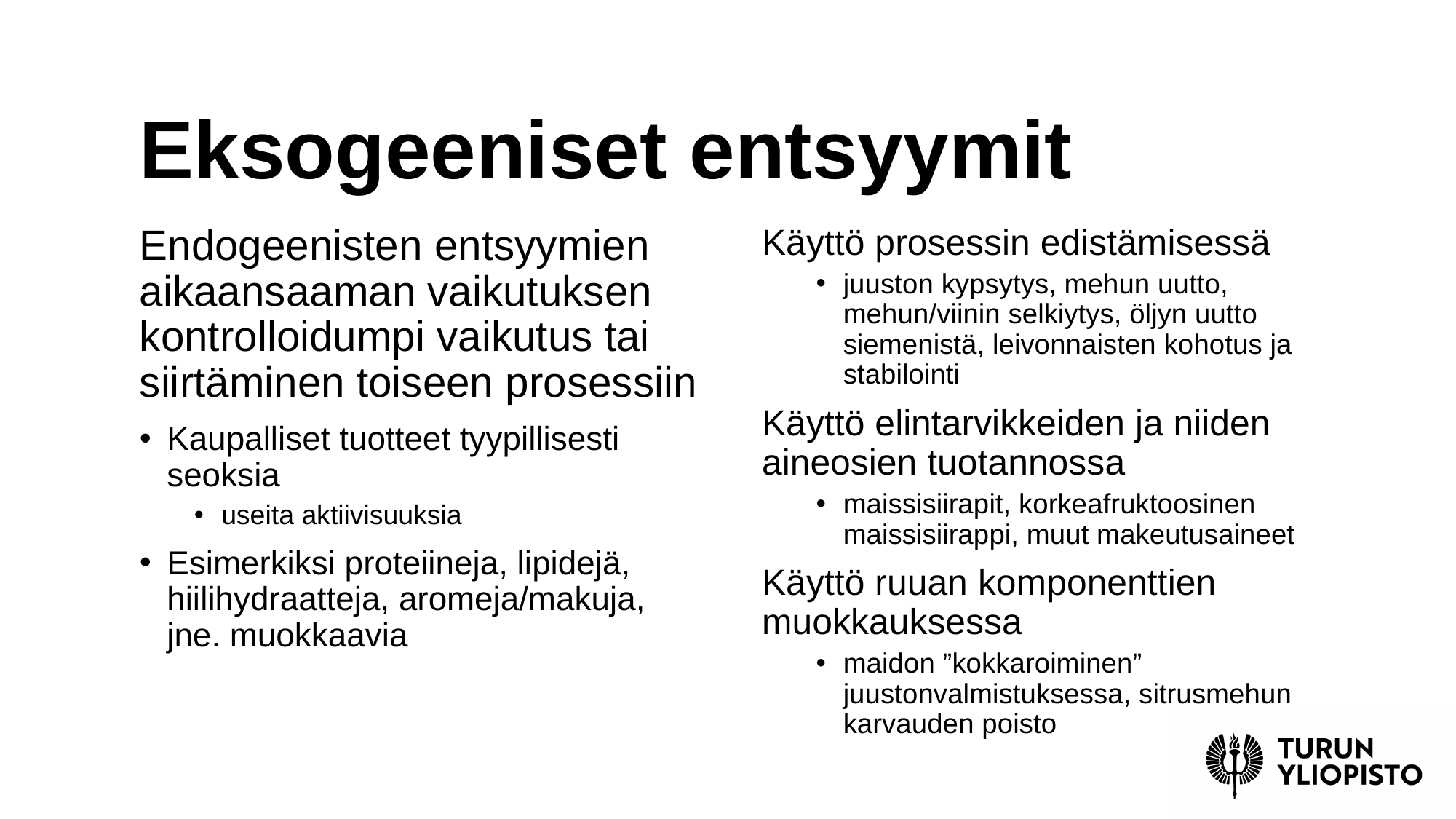

# Eksogeeniset entsyymit
Endogeenisten entsyymien aikaansaaman vaikutuksen kontrolloidumpi vaikutus tai siirtäminen toiseen prosessiin
Kaupalliset tuotteet tyypillisesti seoksia
useita aktiivisuuksia
Esimerkiksi proteiineja, lipidejä, hiilihydraatteja, aromeja/makuja, jne. muokkaavia

Käyttö prosessin edistämisessä
juuston kypsytys, mehun uutto, mehun/viinin selkiytys, öljyn uutto siemenistä, leivonnaisten kohotus ja stabilointi
Käyttö elintarvikkeiden ja niiden aineosien tuotannossa
maissisiirapit, korkeafruktoosinen maissisiirappi, muut makeutusaineet
Käyttö ruuan komponenttien muokkauksessa
maidon ”kokkaroiminen” juustonvalmistuksessa, sitrusmehun karvauden poisto